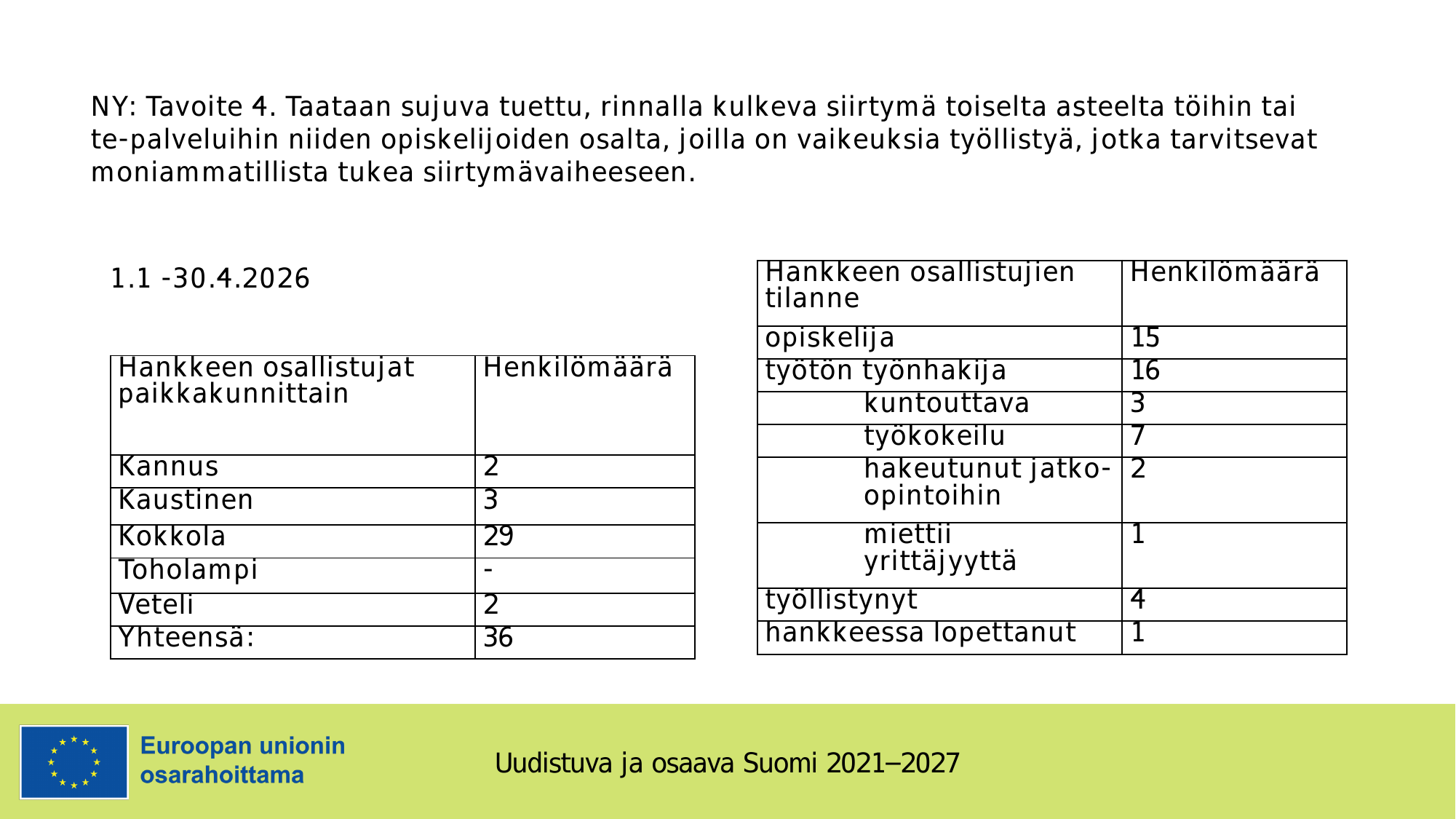

# NY: Tavoite 4. Taataan sujuva tuettu, rinnalla kulkeva siirtymä toiselta asteelta töihin tai te-palveluihin niiden opiskelijoiden osalta, joilla on vaikeuksia työllistyä, jotka tarvitsevat moniammatillista tukea siirtymävaiheeseen.

| Hankkeen osallistujien tilanne | Henkilömäärä |
| --- | --- |
| opiskelija | 15 |
| työtön työnhakija | 16 |
| kuntouttava | 3 |
| työkokeilu | 7 |
| hakeutunut jatko-opintoihin | 2 |
| miettii yrittäjyyttä | 1 |
| työllistynyt | 4 |
| hankkeessa lopettanut | 1 |
1.1 -30.4.2026

| Hankkeen osallistujat paikkakunnittain | Henkilömäärä |
| --- | --- |
| Kannus | 2 |
| Kaustinen | 3 |
| Kokkola | 29 |
| Toholampi | - |
| Veteli | 2 |
| Yhteensä: | 36 |